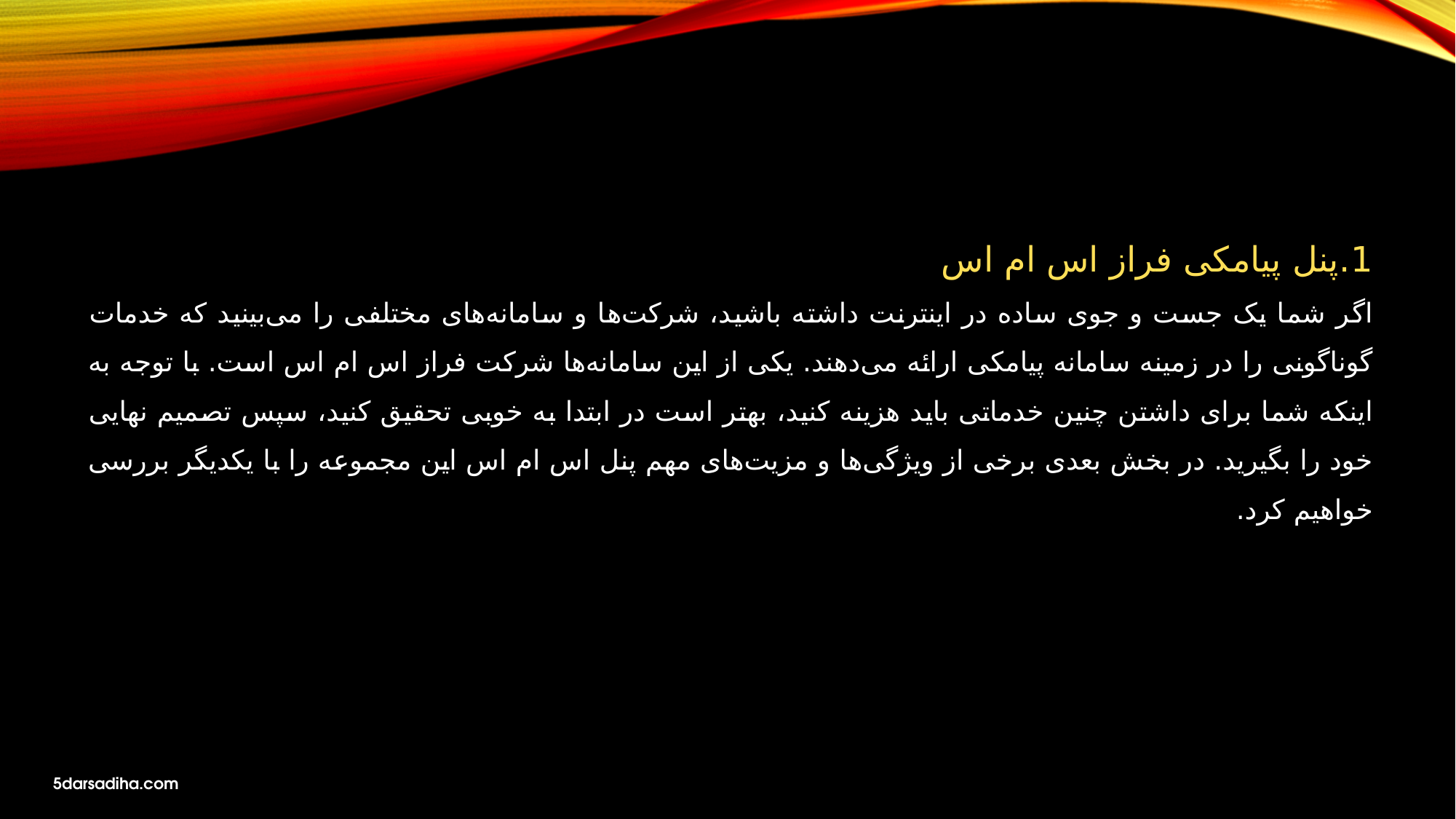

1.پنل پیامکی فراز اس ام اس
اگر شما یک جست و جوی ساده در اینترنت داشته باشید، شرکت‌ها و سامانه‌های مختلفی را می‌بینید که خدمات گوناگونی را در زمینه سامانه پیامکی ارائه می‌دهند. یکی از این سامانه‌ها شرکت فراز اس ام اس است. با توجه به اینکه شما برای داشتن چنین خدماتی باید هزینه کنید، بهتر است در ابتدا به خوبی تحقیق کنید، سپس تصمیم نهایی خود را بگیرید. در بخش بعدی برخی از ویژگی‌ها و مزیت‌های مهم پنل اس ام اس این مجموعه را با یکدیگر بررسی خواهیم کرد.
5darsadiha.com